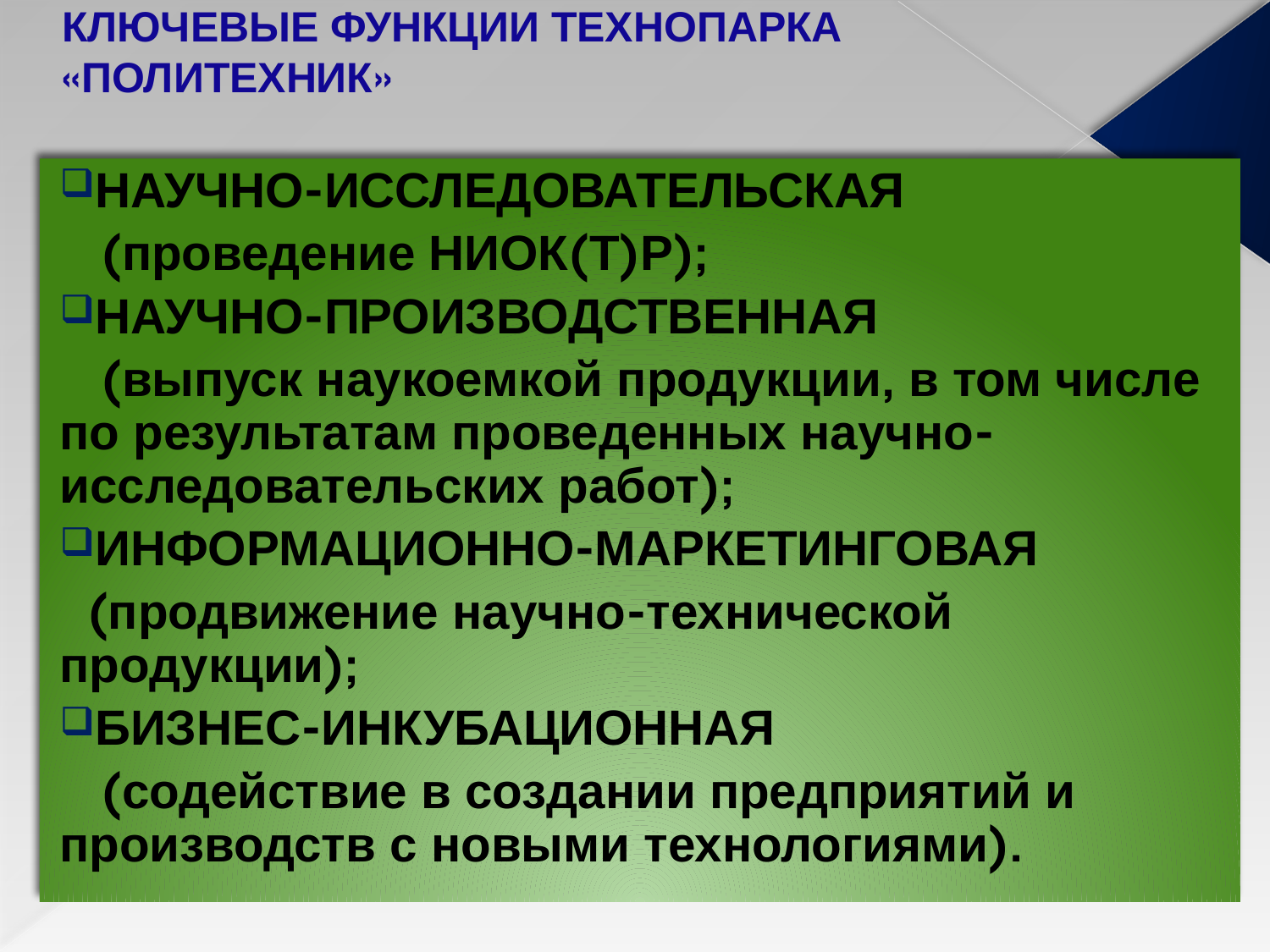

# КЛЮЧЕВЫЕ ФУНКЦИИ ТЕХНОПАРКА «ПОЛИТЕХНИК»
Научно-исследовательская
   (проведение НИОК(Т)Р);
Научно-производственная
   (выпуск наукоемкой продукции, в том числе по результатам проведенных научно-исследовательских работ);
Информационно-маркетинговая
  (продвижение научно-технической продукции);
Бизнес-инкубационная
   (содействие в создании предприятий и производств с новыми технологиями).